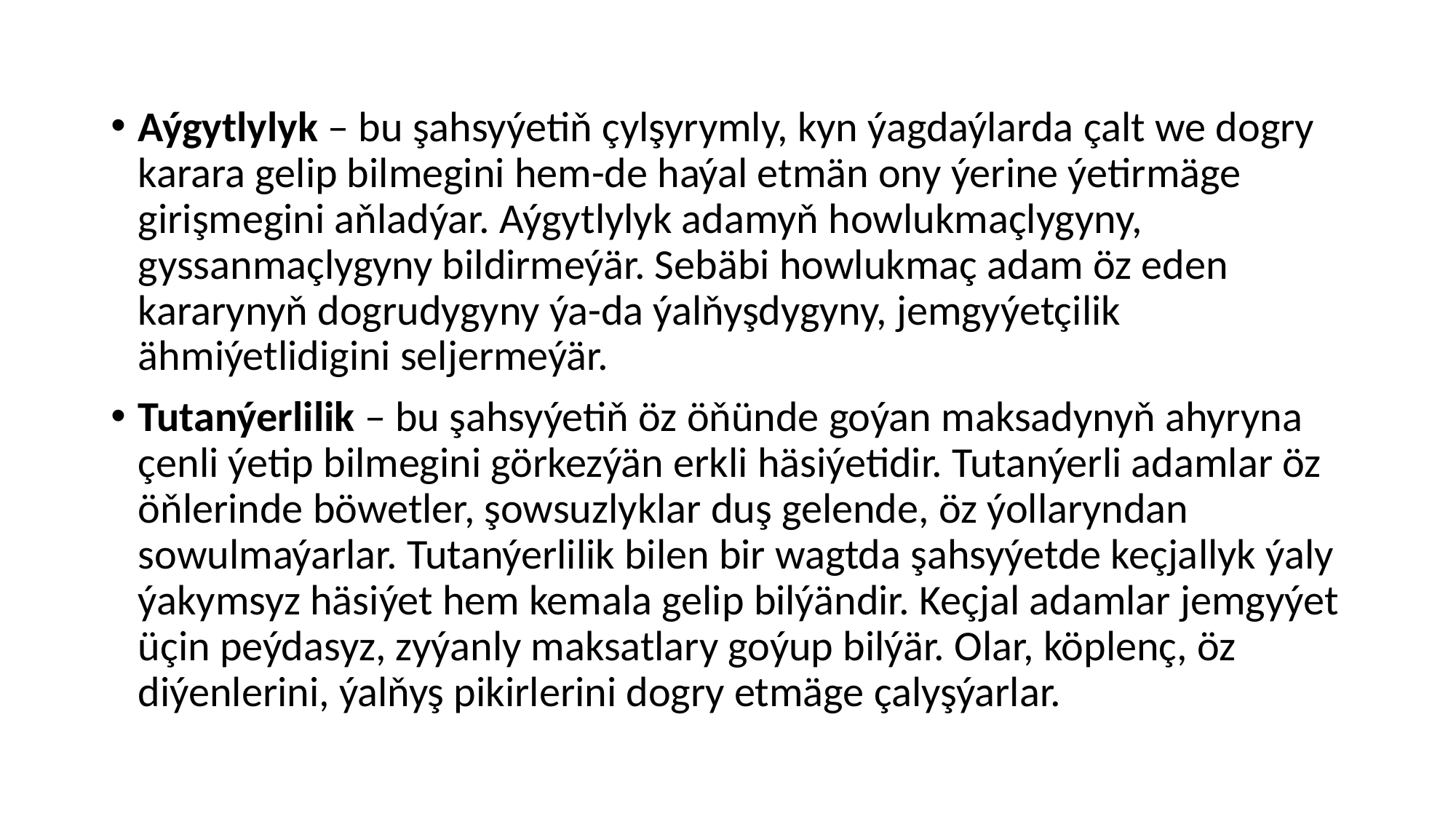

Aýgytlylyk – bu şahsyýetiň çylşyrymly, kyn ýagdaýlarda çalt we dogry karara gelip bilmegini hem-de haýal etmän ony ýerine ýetirmäge girişmegini aňladýar. Aýgytlylyk adamyň howlukmaçlygyny, gyssanmaçlygyny bildirmeýär. Sebäbi howlukmaç adam öz eden kararynyň dogrudygyny ýa-da ýalňyşdygyny, jemgyýetçilik ähmiýetlidigini seljermeýär.
Tutanýerlilik – bu şahsyýetiň öz öňünde goýan maksadynyň ahyryna çenli ýetip bilmegini görkezýän erkli häsiýetidir. Tutanýerli adamlar öz öňlerinde böwetler, şowsuzlyklar duş gelende, öz ýollaryndan sowulmaýarlar. Tutanýerlilik bilen bir wagtda şahsyýetde keçjallyk ýaly ýakymsyz häsiýet hem kemala gelip bilýändir. Keçjal adamlar jemgyýet üçin peýdasyz, zyýanly maksatlary goýup bilýär. Olar, köplenç, öz diýenlerini, ýalňyş pikirlerini dogry etmäge çalyşýarlar.